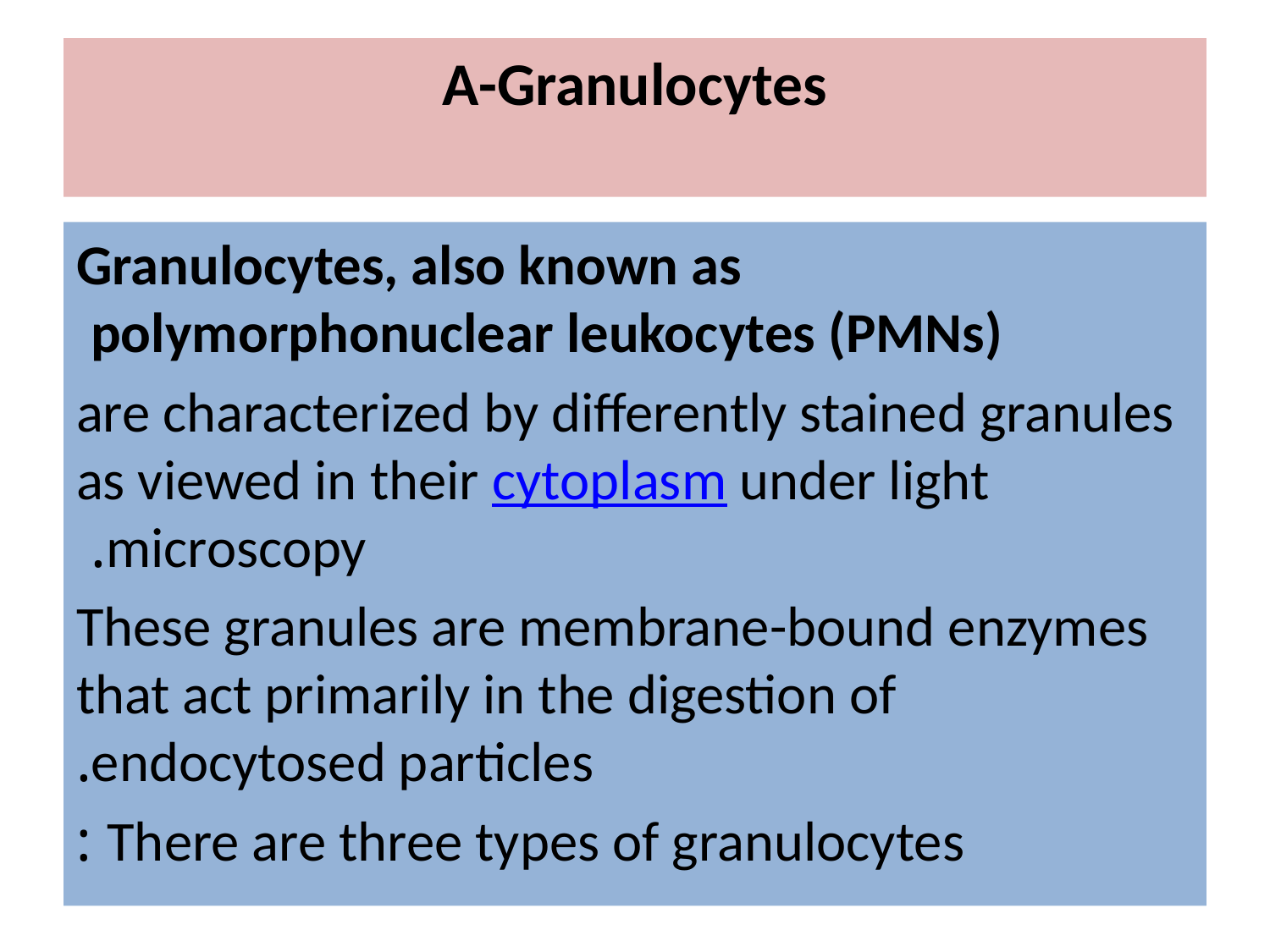

# A-Granulocytes
Granulocytes, also known as polymorphonuclear leukocytes (PMNs)
are characterized by differently stained granules as viewed in their cytoplasm under light microscopy.
These granules are membrane-bound enzymes that act primarily in the digestion of endocytosed particles.
 There are three types of granulocytes :